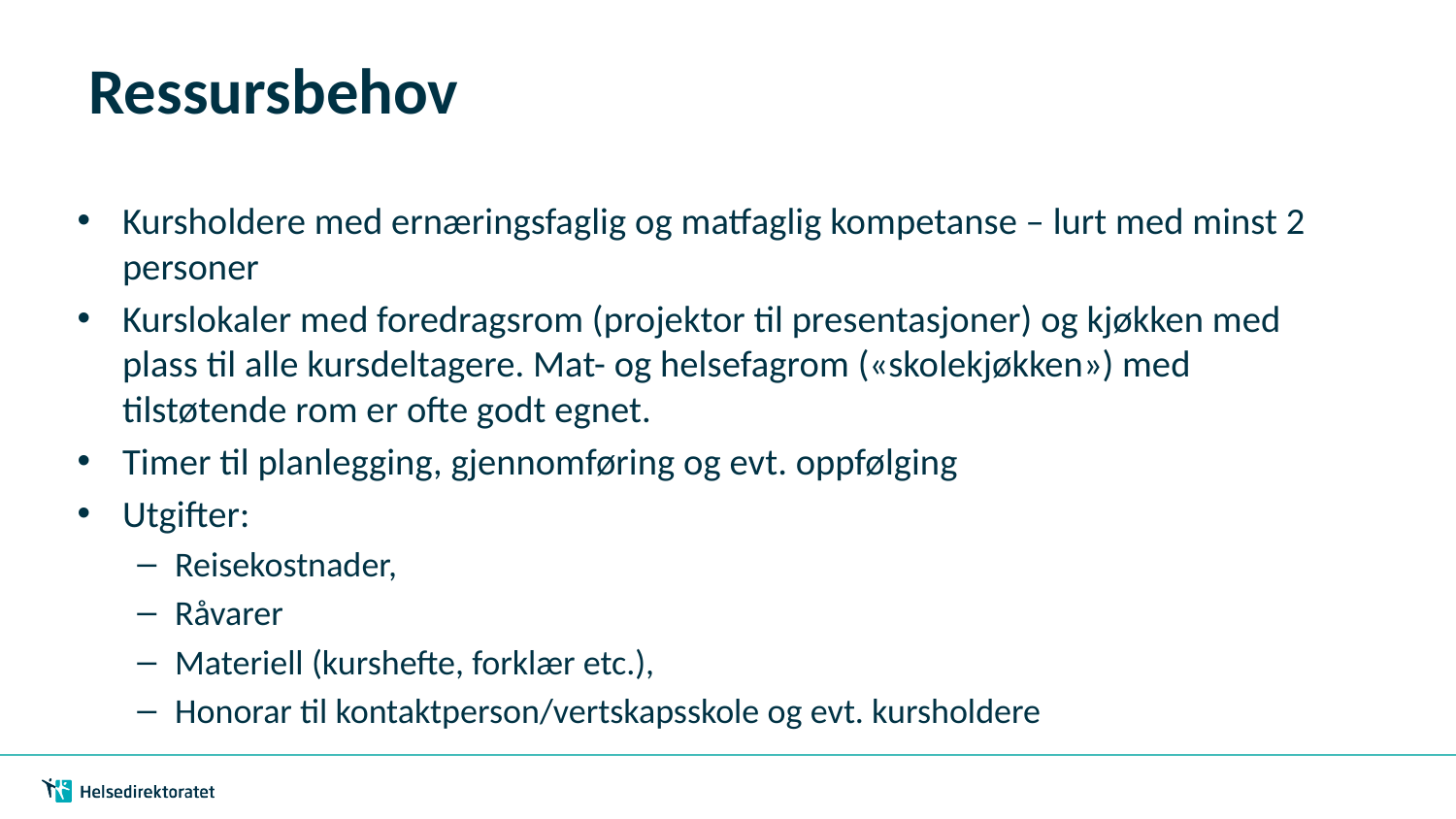

# Ressursbehov

Kursholdere med ernæringsfaglig og matfaglig kompetanse – lurt med minst 2 personer
Kurslokaler med foredragsrom (projektor til presentasjoner) og kjøkken med plass til alle kursdeltagere. Mat- og helsefagrom («skolekjøkken») med tilstøtende rom er ofte godt egnet.
Timer til planlegging, gjennomføring og evt. oppfølging
Utgifter:
Reisekostnader,
Råvarer
Materiell (kurshefte, forklær etc.),
Honorar til kontaktperson/vertskapsskole og evt. kursholdere